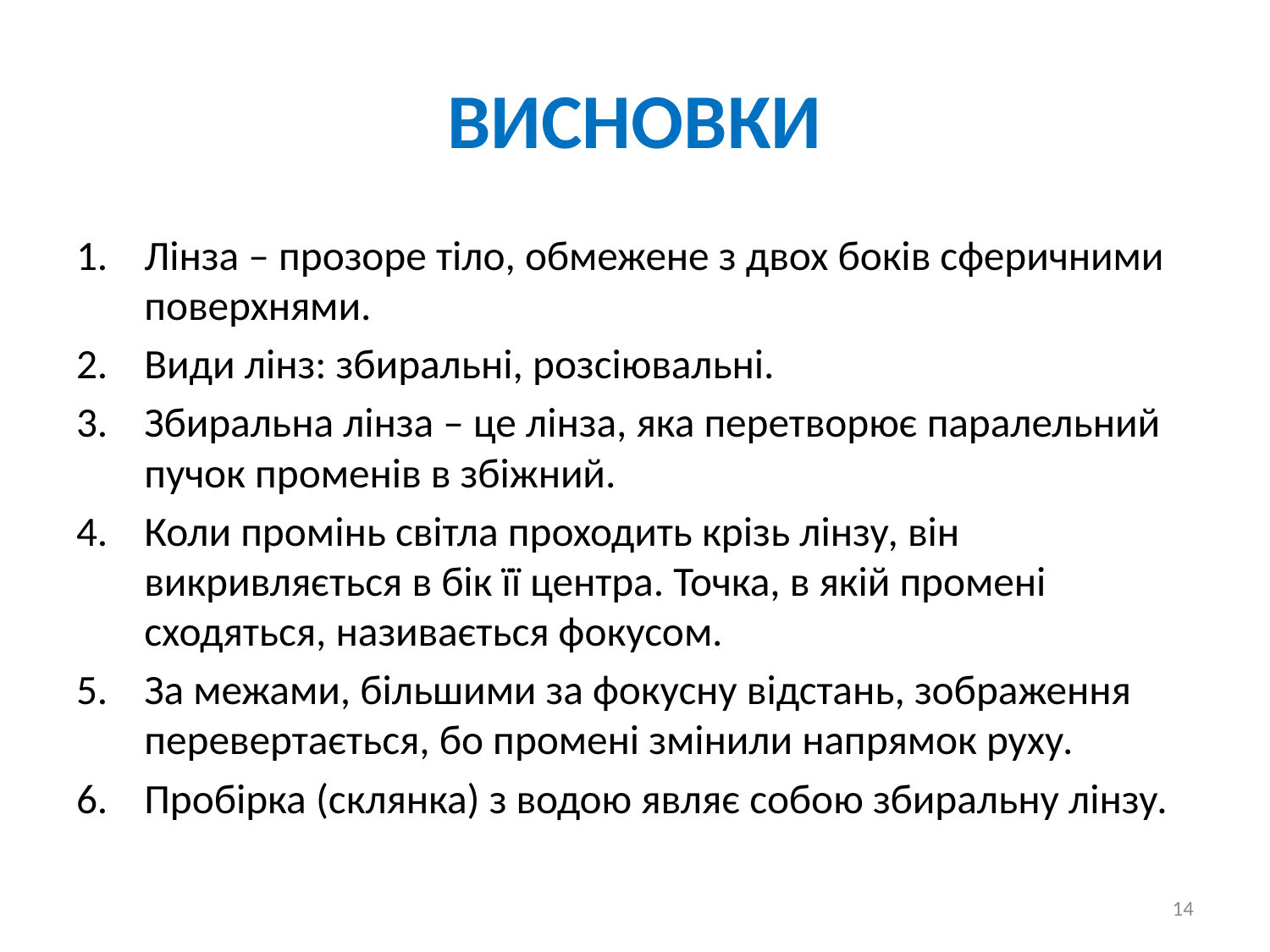

# ВИСНОВКИ
Лінза – прозоре тіло, обмежене з двох боків сферичними поверхнями.
Види лінз: збиральні, розсіювальні.
Збиральна лінза – це лінза, яка перетворює паралельний пучок променів в збіжний.
Коли промінь світла проходить крізь лінзу, він викривляється в бік її центра. Точка, в якій промені сходяться, називається фокусом.
За межами, більшими за фокусну відстань, зображення перевертається, бо промені змінили напрямок руху.
Пробірка (склянка) з водою являє собою збиральну лінзу.
14